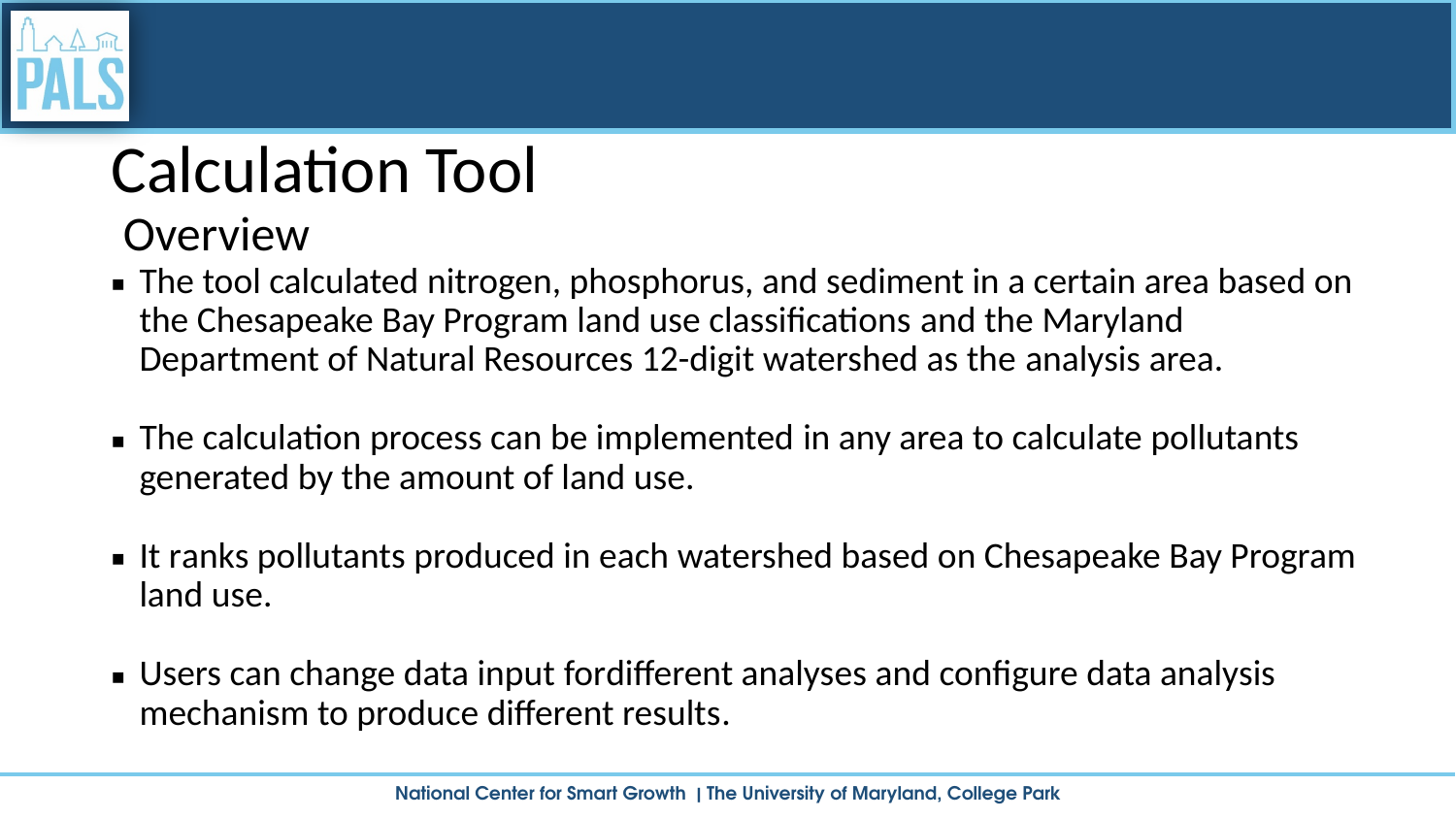

# Calculation Tool
Overview
The tool calculated nitrogen, phosphorus, and sediment in a certain area based on the Chesapeake Bay Program land use classifications and the Maryland Department of Natural Resources 12-digit watershed as the analysis area.

The calculation process can be implemented in any area to calculate pollutants generated by the amount of land use.

It ranks pollutants produced in each watershed based on Chesapeake Bay Program land use.

Users can change data input fordifferent analyses and configure data analysis mechanism to produce different results.